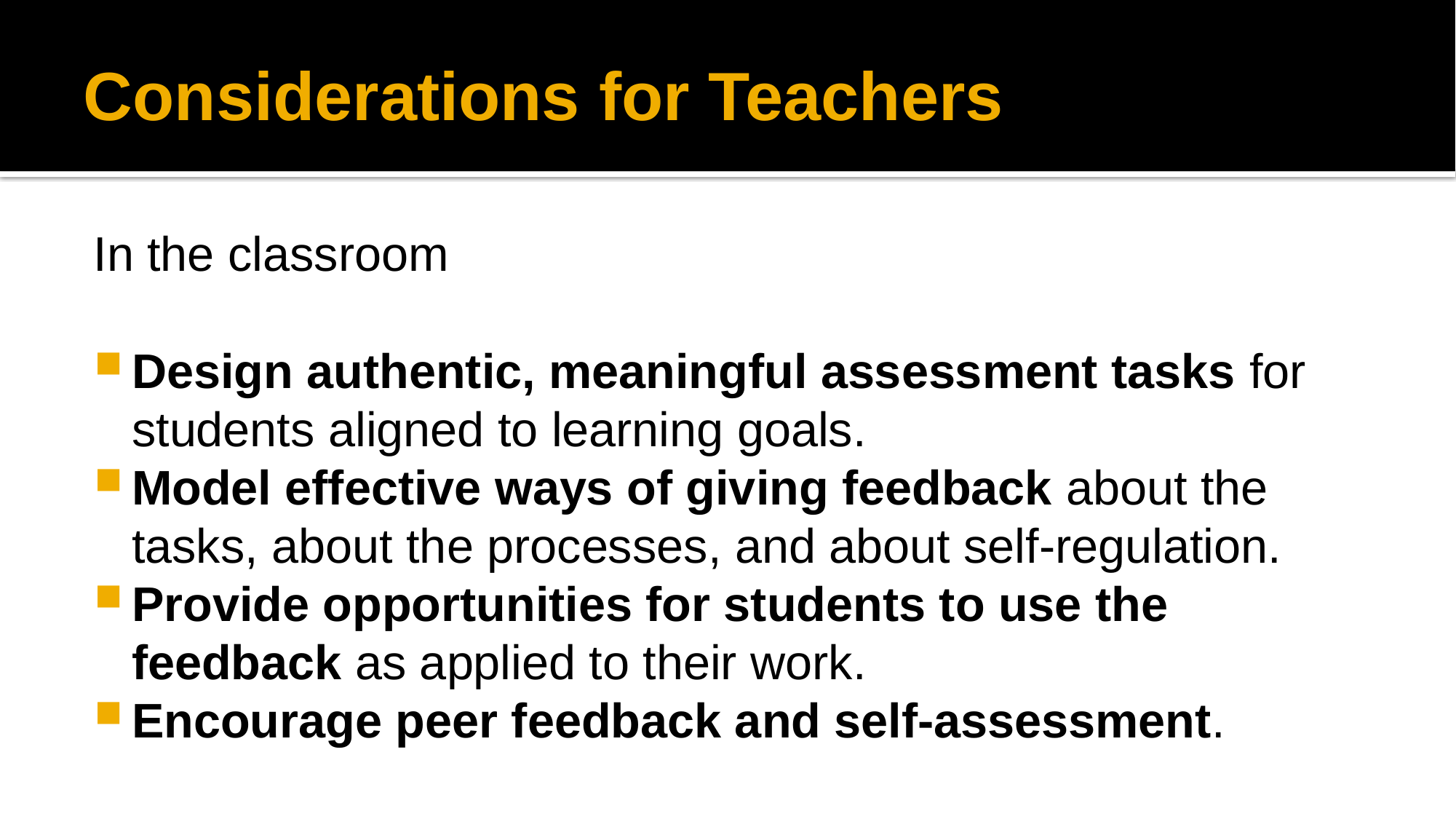

# Considerations for Teachers
In the classroom

Design authentic, meaningful assessment tasks for students aligned to learning goals.
Model effective ways of giving feedback about the tasks, about the processes, and about self-regulation.
Provide opportunities for students to use the feedback as applied to their work.
Encourage peer feedback and self-assessment.